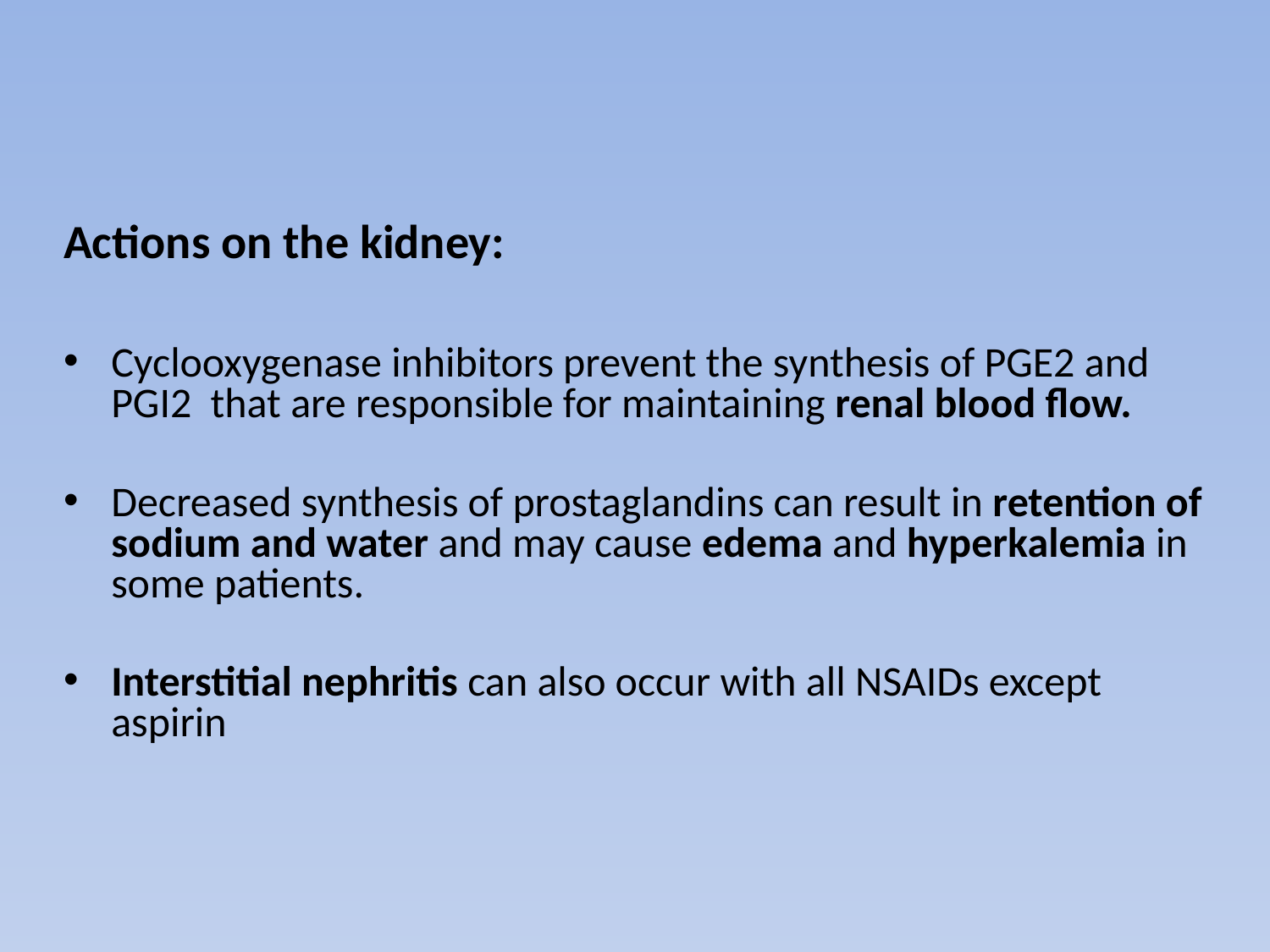

#
Actions on the kidney:

Cyclooxygenase inhibitors prevent the synthesis of PGE2 and PGI2  that are responsible for maintaining renal blood flow.

Decreased synthesis of prostaglandins can result in retention of sodium and water and may cause edema and hyperkalemia in some patients.

Interstitial nephritis can also occur with all NSAIDs except aspirin